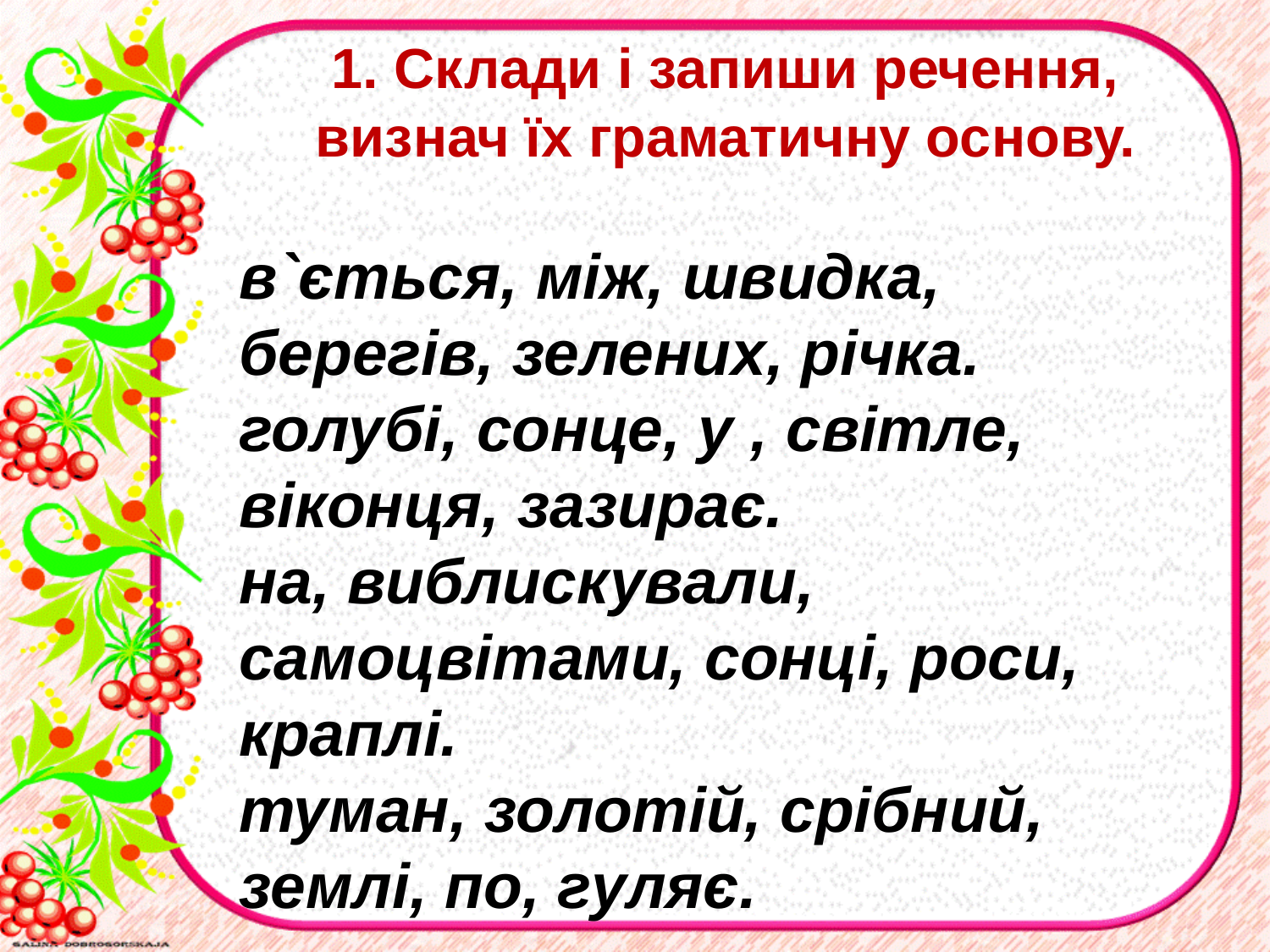

1. Склади і запиши речення, визнач їх граматичну основу.

в`ється, мiж, швидка, берегів, зелених, річка.
голубі, сонце, у , світле, віконця, зазирає.
на, виблискували, самоцвітами, сонці, роси, краплі.
туман, золотій, срібний, землi, по, гуляє.